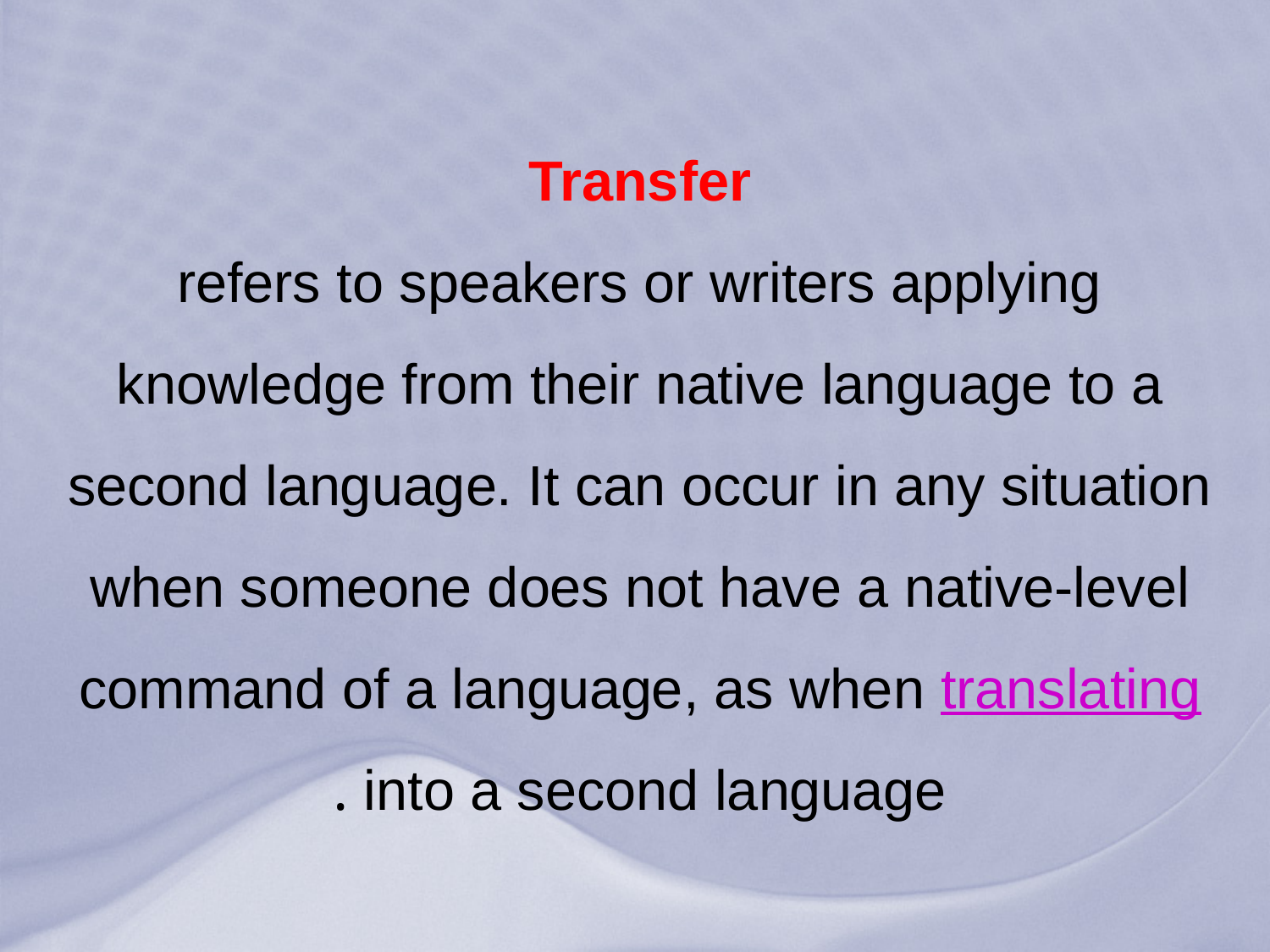

# Transfer refers to speakers or writers applying knowledge from their native language to a second language. It can occur in any situation when someone does not have a native-level command of a language, as when translating into a second language.